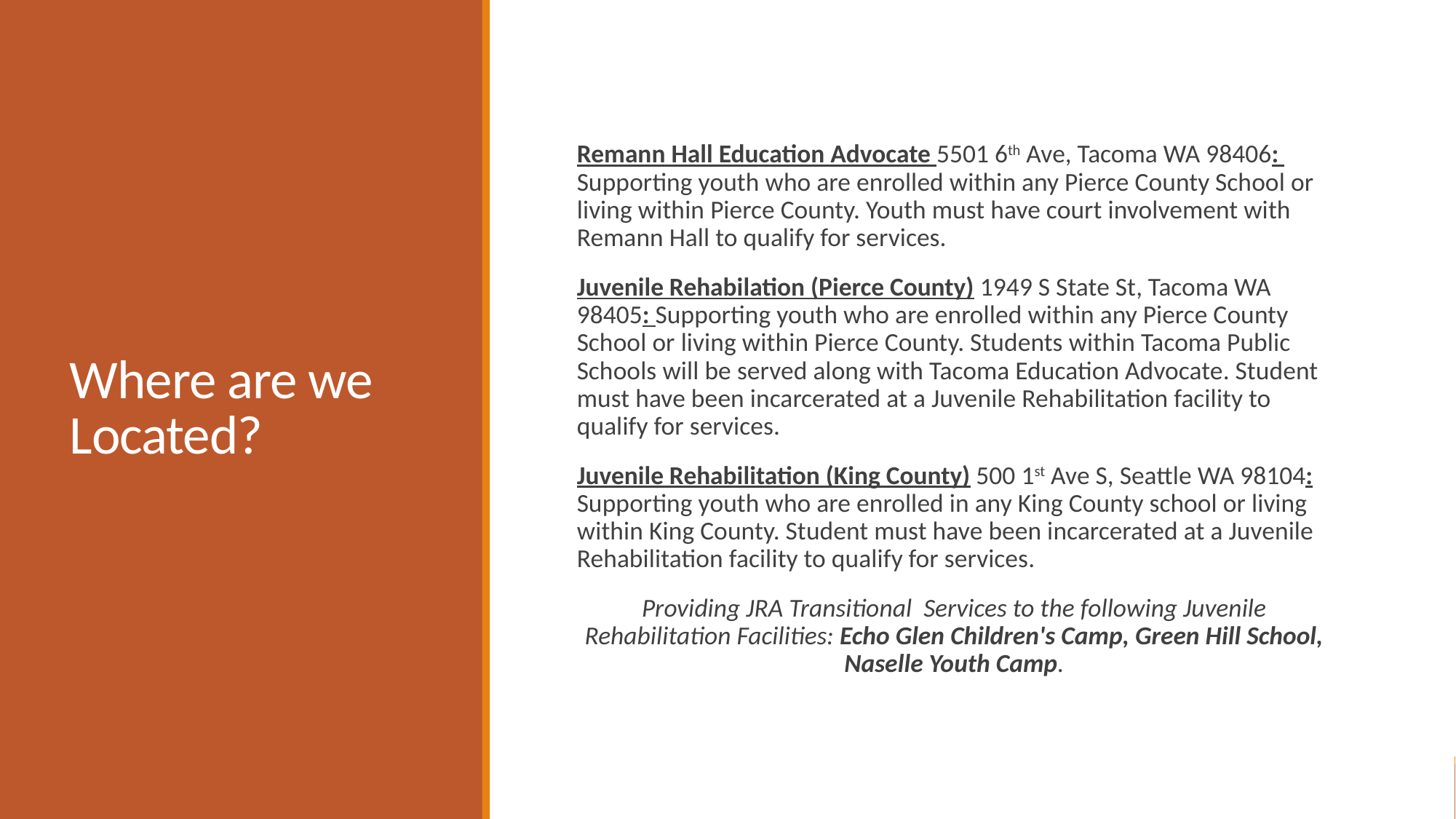

# Where are we Located?
Remann Hall Education Advocate 5501 6th Ave, Tacoma WA 98406:  Supporting youth who are enrolled within any Pierce County School or living within Pierce County. Youth must have court involvement with Remann Hall to qualify for services.
Juvenile Rehabilation (Pierce County) 1949 S State St, Tacoma WA 98405: Supporting youth who are enrolled within any Pierce County School or living within Pierce County. Students within Tacoma Public Schools will be served along with Tacoma Education Advocate. Student must have been incarcerated at a Juvenile Rehabilitation facility to qualify for services.
Juvenile Rehabilitation (King County) 500 1st Ave S, Seattle WA 98104: Supporting youth who are enrolled in any King County school or living within King County. Student must have been incarcerated at a Juvenile Rehabilitation facility to qualify for services.
Providing JRA Transitional  Services to the following Juvenile Rehabilitation Facilities: Echo Glen Children's Camp, Green Hill School, Naselle Youth Camp.
3